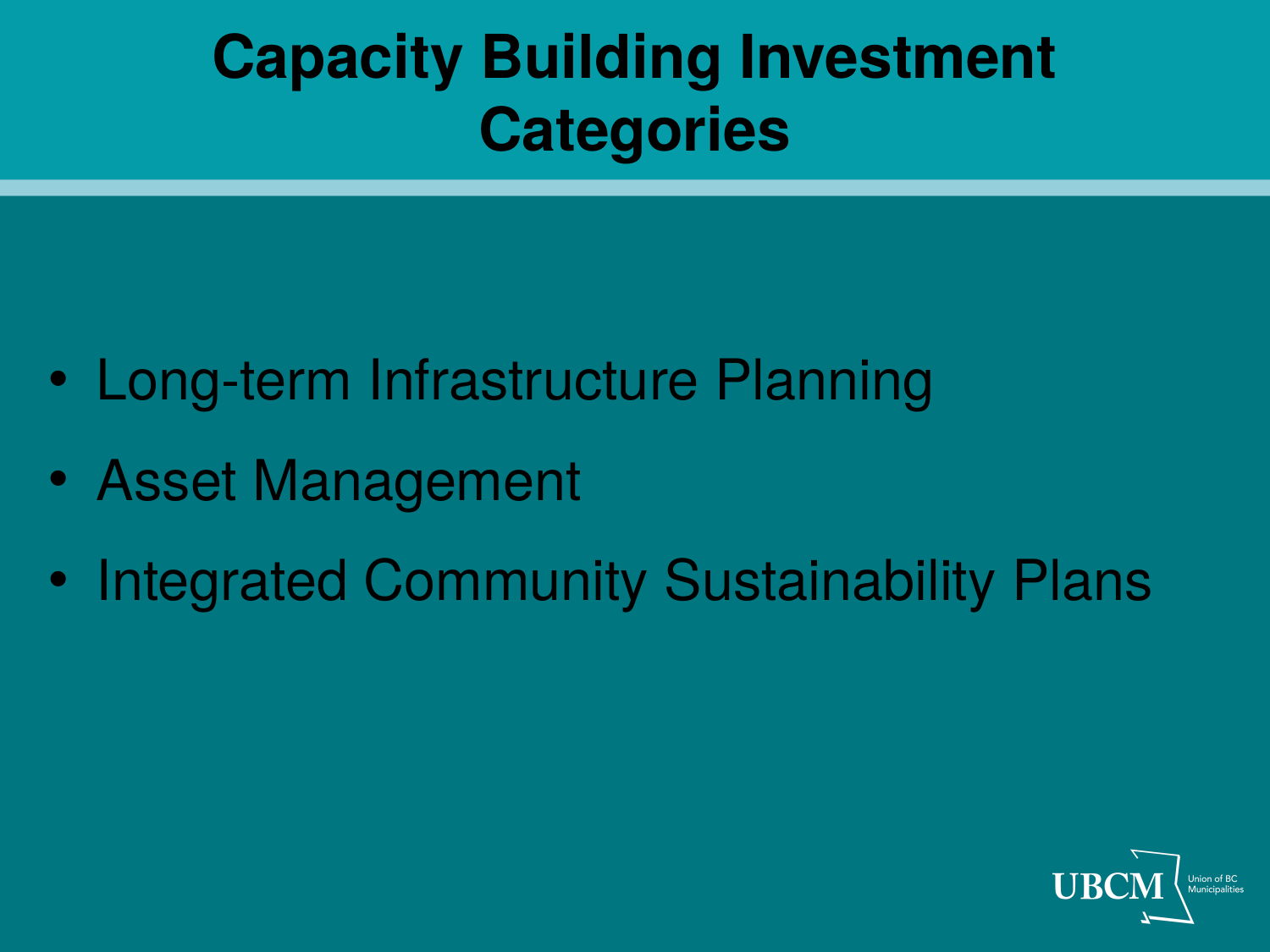

# Capacity Building Investment Categories

Long-term Infrastructure Planning
Asset Management
Integrated Community Sustainability Plans